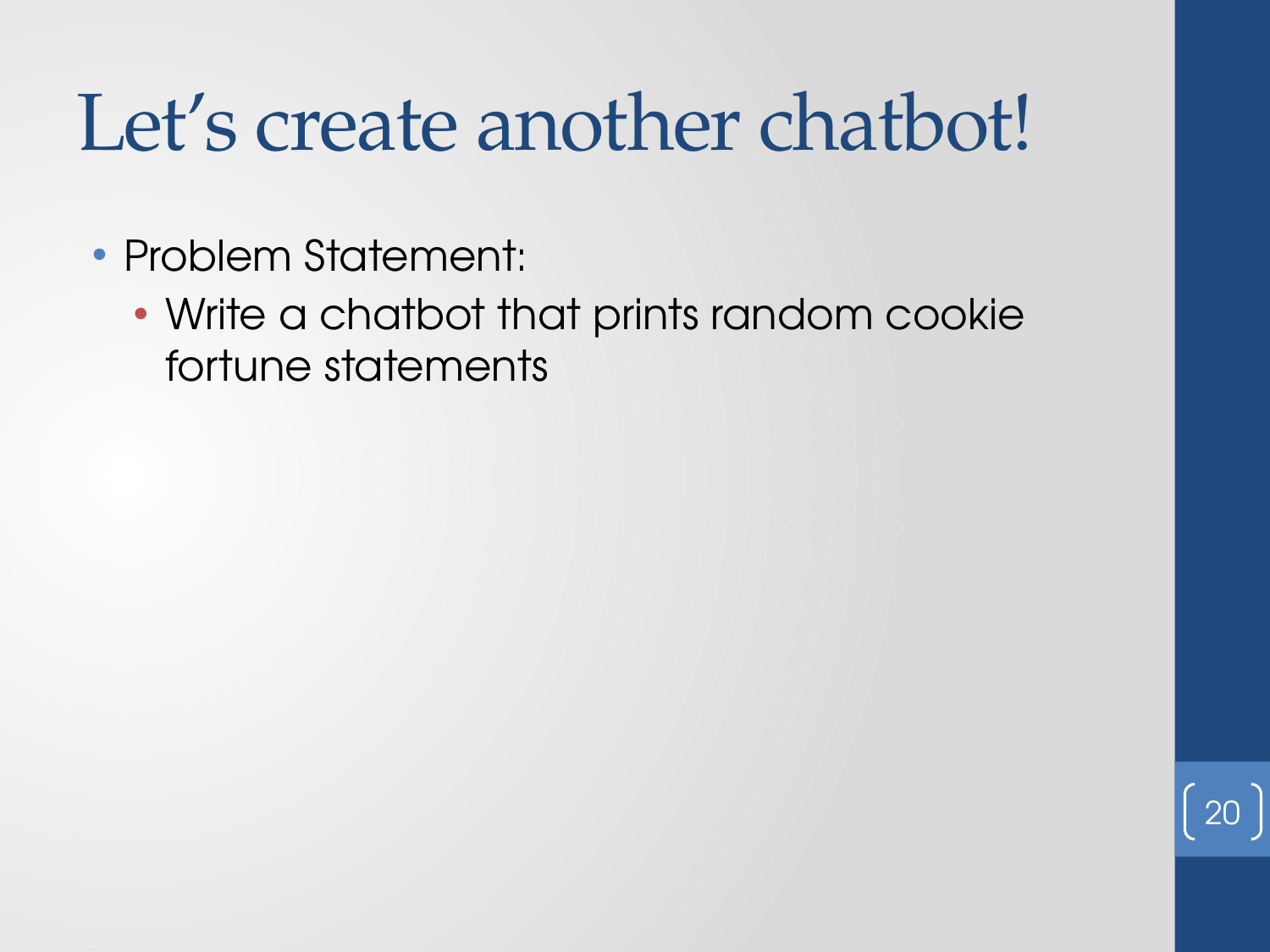

# Let’s create another chatbot!
Problem Statement:
Write a chatbot that prints random cookie fortune statements
20